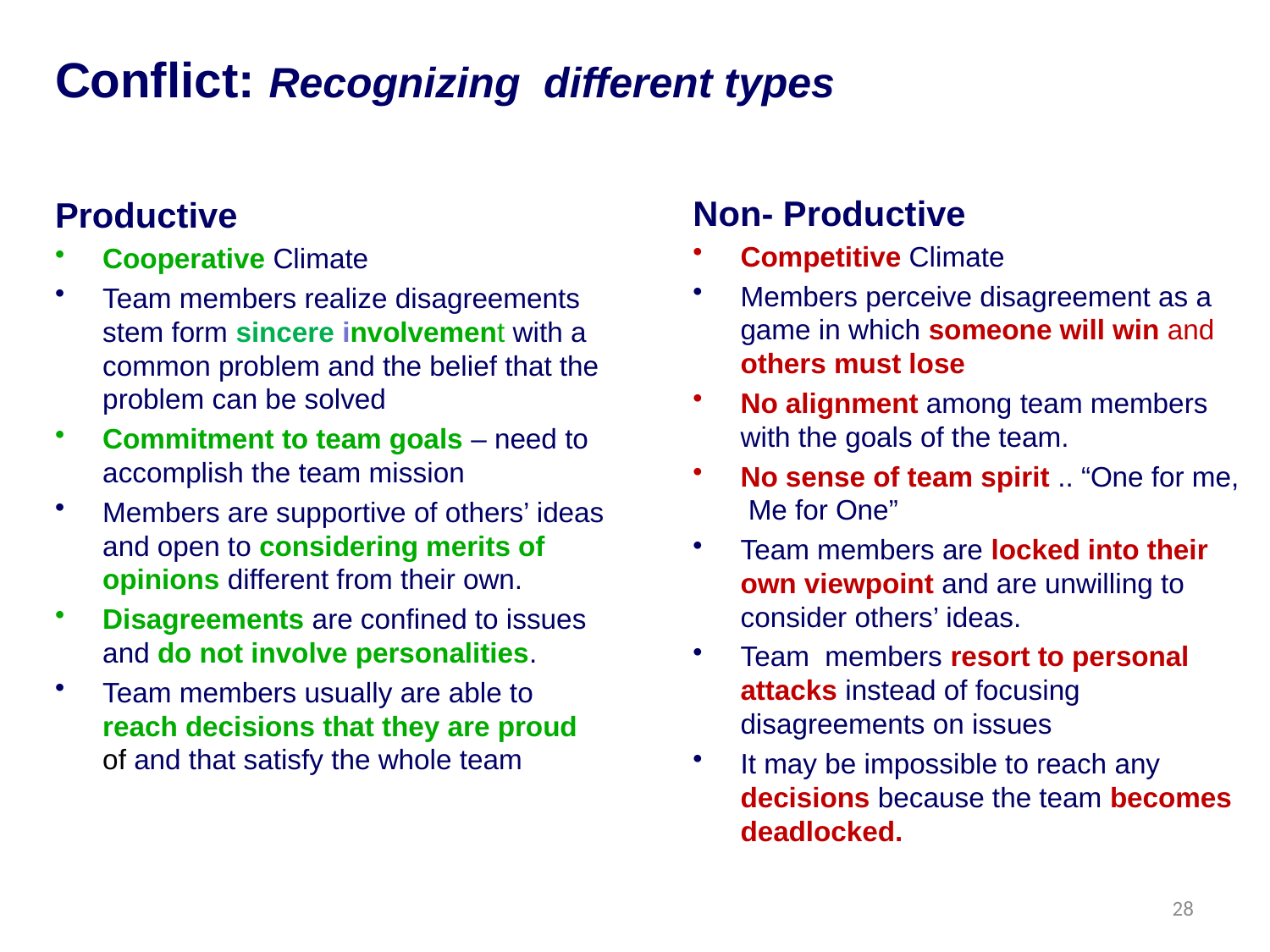

# Conflict: Recognizing  different types
Non- Productive
Competitive Climate
Members perceive disagreement as a game in which someone will win and others must lose
No alignment among team members with the goals of the team.
No sense of team spirit .. “One for me,  Me for One”
Team members are locked into their own viewpoint and are unwilling to consider others’ ideas.
Team  members resort to personal attacks instead of focusing disagreements on issues
It may be impossible to reach any decisions because the team becomes deadlocked.
Productive
Cooperative Climate
Team members realize disagreements stem form sincere involvement with a common problem and the belief that the problem can be solved
Commitment to team goals – need to accomplish the team mission
Members are supportive of others’ ideas and open to considering merits of opinions different from their own.
Disagreements are confined to issues and do not involve personalities.
Team members usually are able to reach decisions that they are proud of and that satisfy the whole team

28